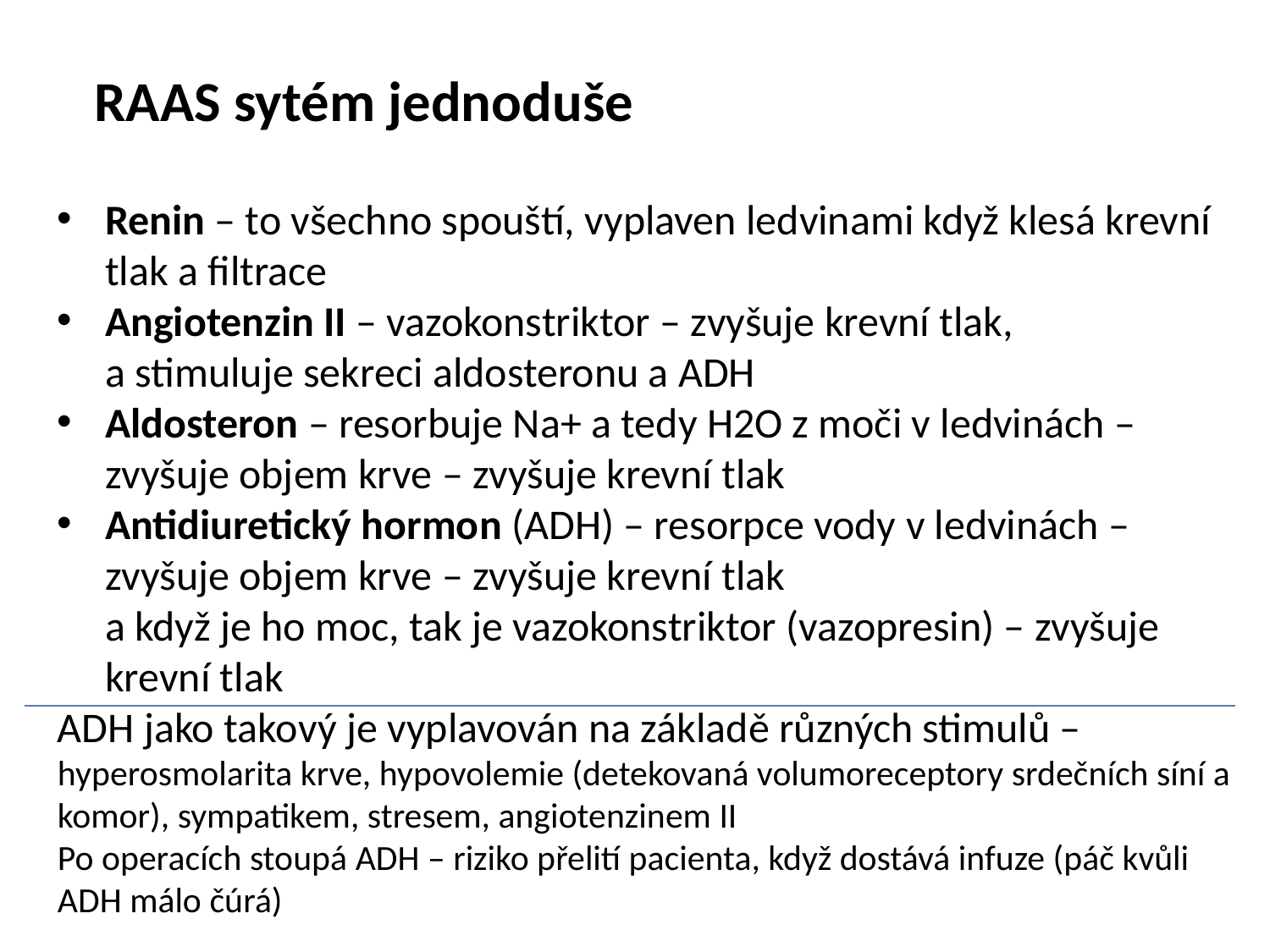

RAAS sytém jednoduše
Renin – to všechno spouští, vyplaven ledvinami když klesá krevní tlak a filtrace
Angiotenzin II – vazokonstriktor – zvyšuje krevní tlak,
a stimuluje sekreci aldosteronu a ADH
Aldosteron – resorbuje Na+ a tedy H2O z moči v ledvinách – zvyšuje objem krve – zvyšuje krevní tlak
Antidiuretický hormon (ADH) – resorpce vody v ledvinách – zvyšuje objem krve – zvyšuje krevní tlak
a když je ho moc, tak je vazokonstriktor (vazopresin) – zvyšuje krevní tlak
ADH jako takový je vyplavován na základě různých stimulů – hyperosmolarita krve, hypovolemie (detekovaná volumoreceptory srdečních síní a komor), sympatikem, stresem, angiotenzinem II
Po operacích stoupá ADH – riziko přelití pacienta, když dostává infuze (páč kvůli ADH málo čúrá)